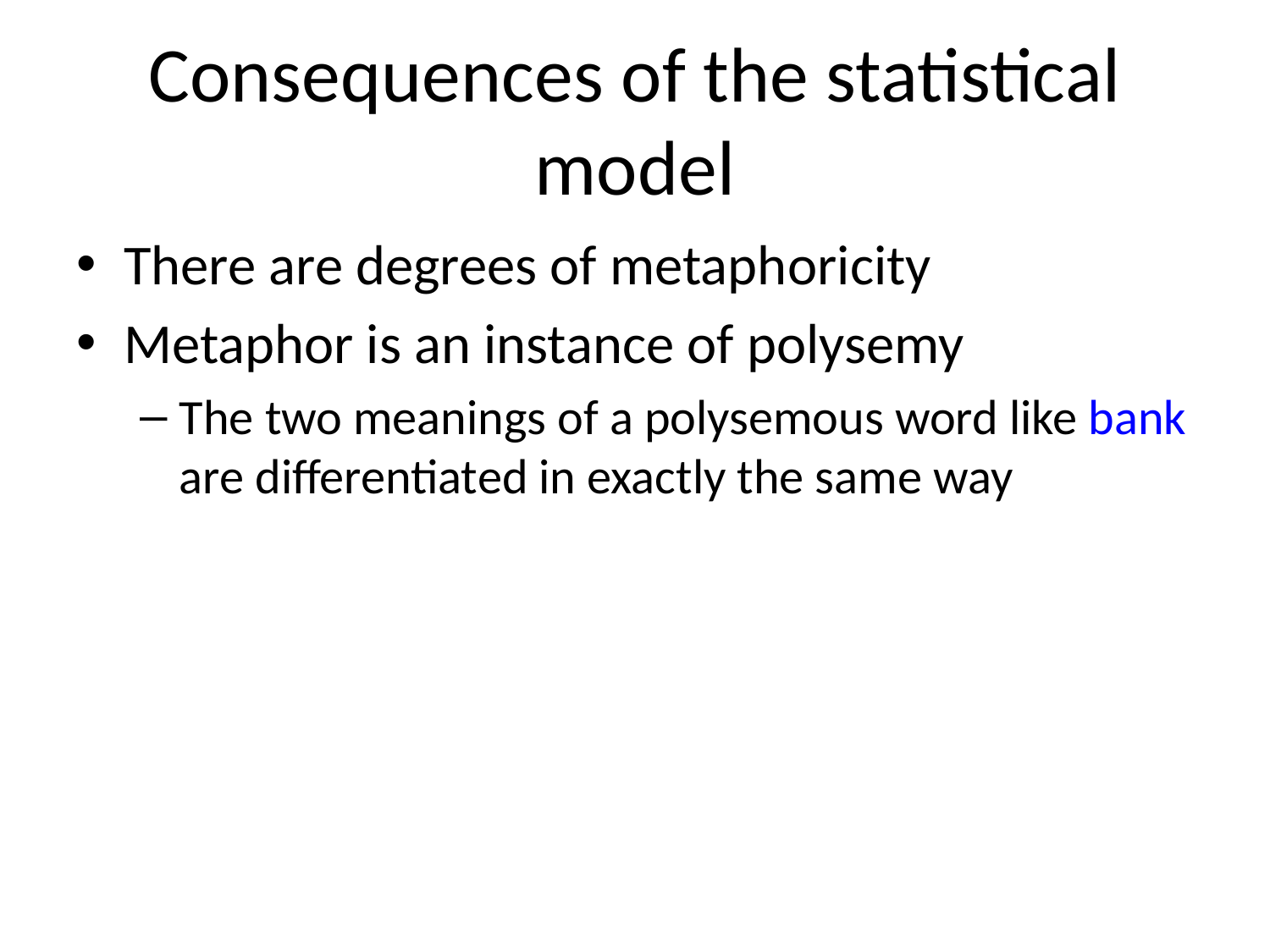

# Consequences of the statistical model
There are degrees of metaphoricity
Metaphor is an instance of polysemy
The two meanings of a polysemous word like bank are differentiated in exactly the same way